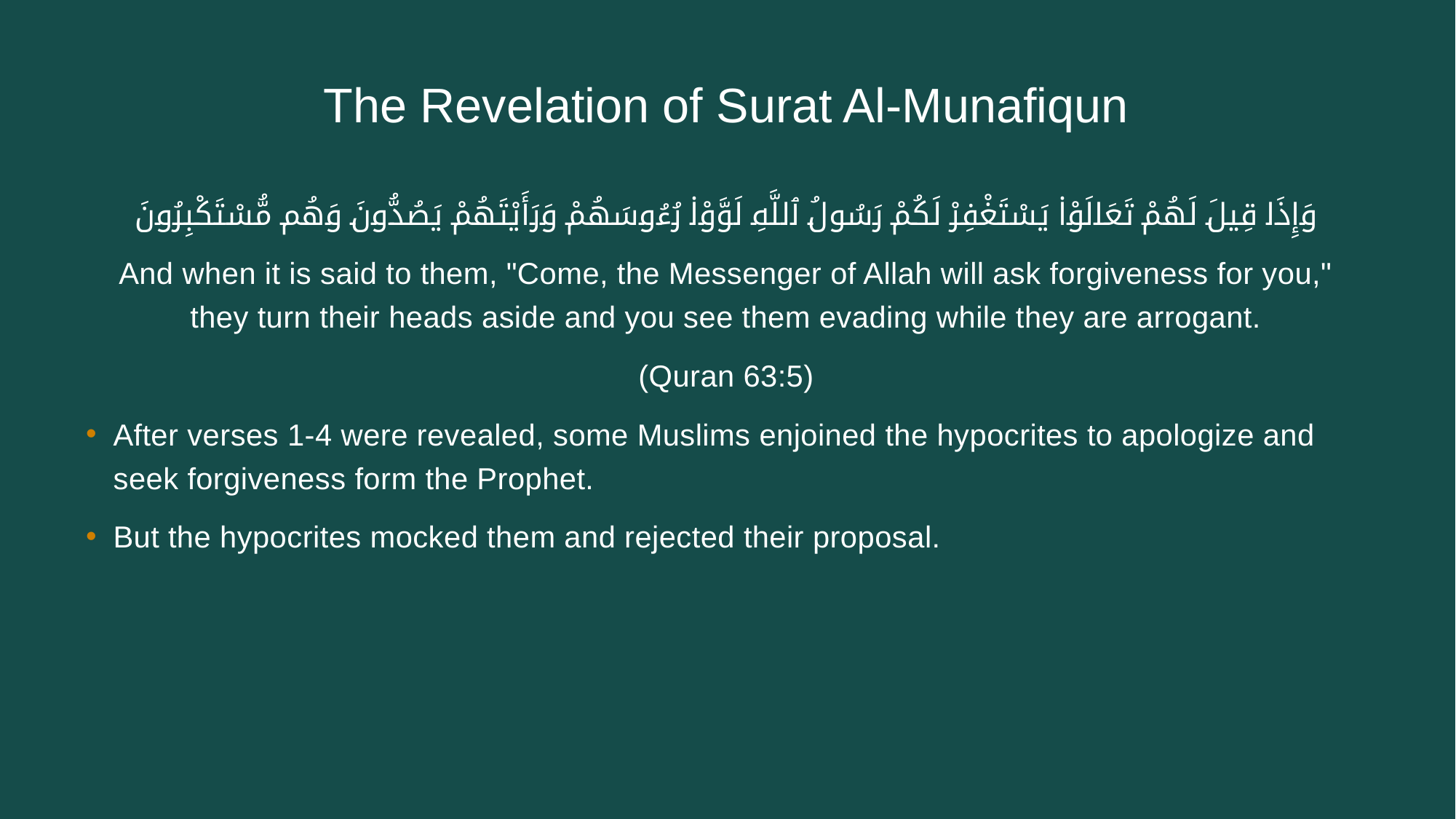

# The Revelation of Surat Al-Munafiqun
وَإِذَا قِيلَ لَهُمْ تَعَالَوْا۟ يَسْتَغْفِرْ لَكُمْ رَسُولُ ٱللَّهِ لَوَّوْا۟ رُءُوسَهُمْ وَرَأَيْتَهُمْ يَصُدُّونَ وَهُم مُّسْتَكْبِرُونَ
And when it is said to them, "Come, the Messenger of Allah will ask forgiveness for you," they turn their heads aside and you see them evading while they are arrogant.
(Quran 63:5)
After verses 1-4 were revealed, some Muslims enjoined the hypocrites to apologize and seek forgiveness form the Prophet.
But the hypocrites mocked them and rejected their proposal.